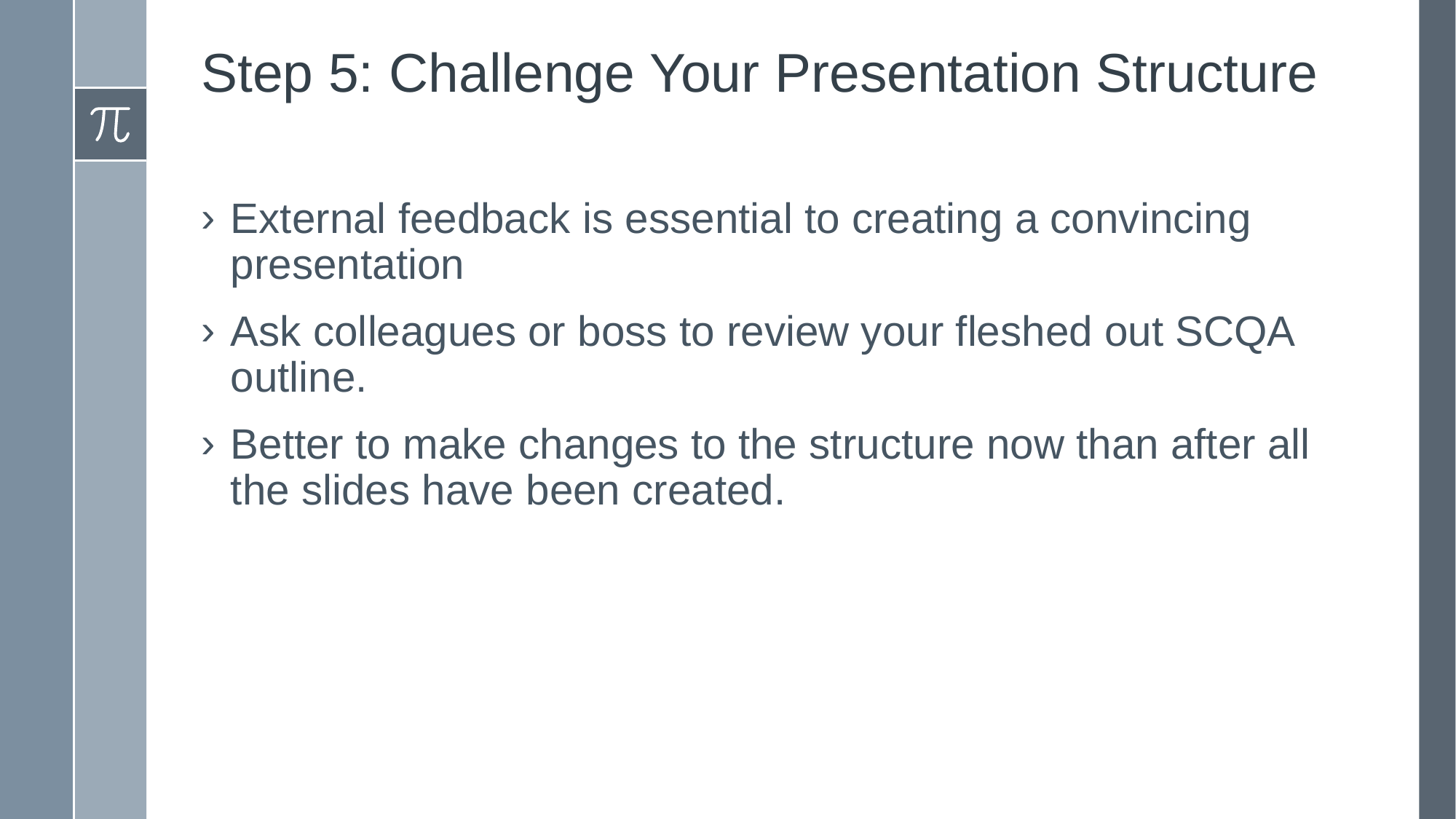

# Step 5: Challenge Your Presentation Structure
External feedback is essential to creating a convincing presentation
Ask colleagues or boss to review your fleshed out SCQA outline.
Better to make changes to the structure now than after all the slides have been created.